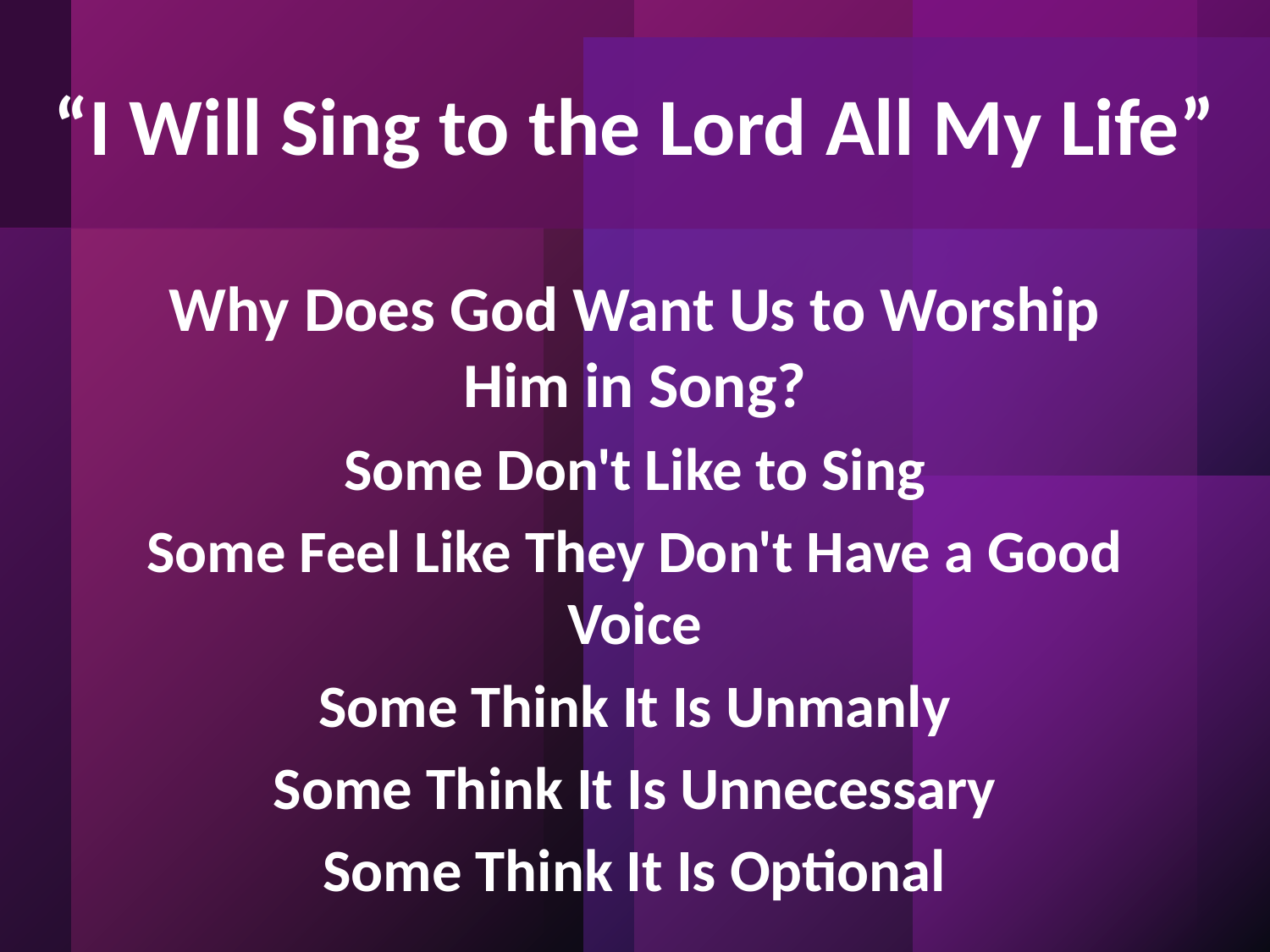

“I Will Sing to the Lord All My Life”
Why Does God Want Us to Worship Him in Song?
Some Don't Like to Sing
Some Feel Like They Don't Have a Good Voice
Some Think It Is Unmanly
Some Think It Is Unnecessary
Some Think It Is Optional